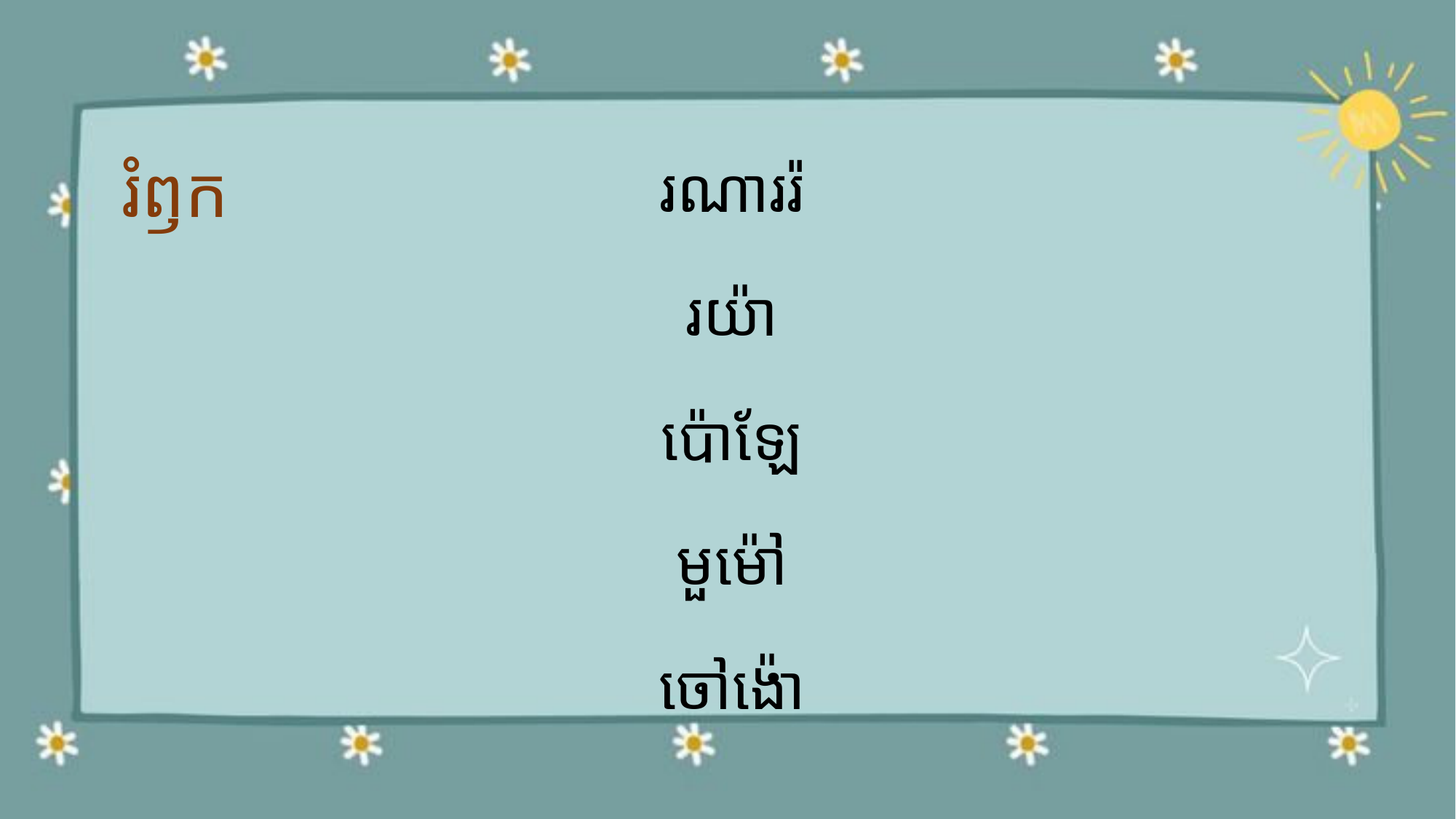

# រំឭក
រណាររ៉
រយ៉ា
ប៉ោឡែ
មួម៉ៅ
ចៅង៉ោ